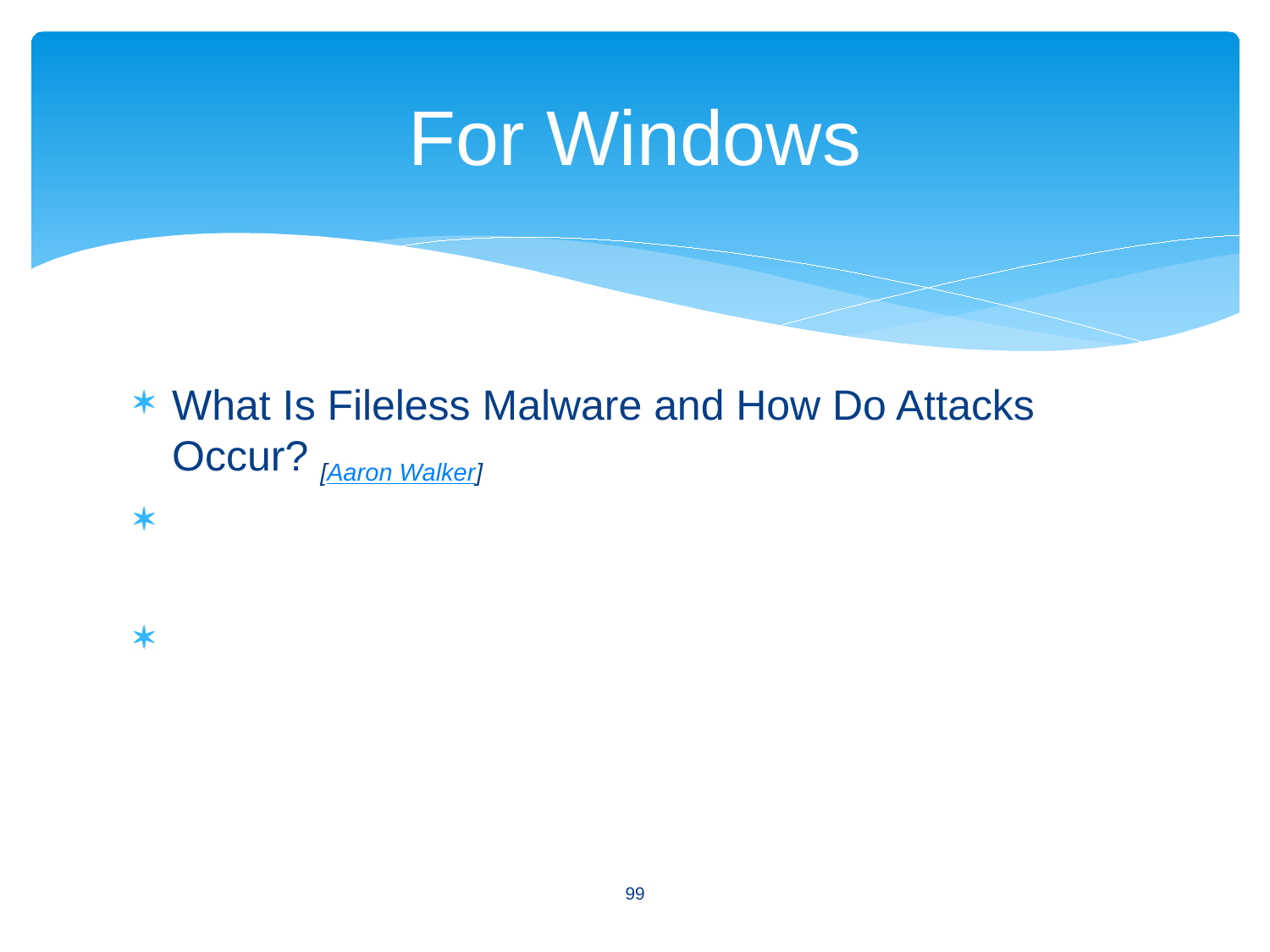

# For Windows
What Is Fileless Malware and How Do Attacks Occur? [Aaron Walker]

99